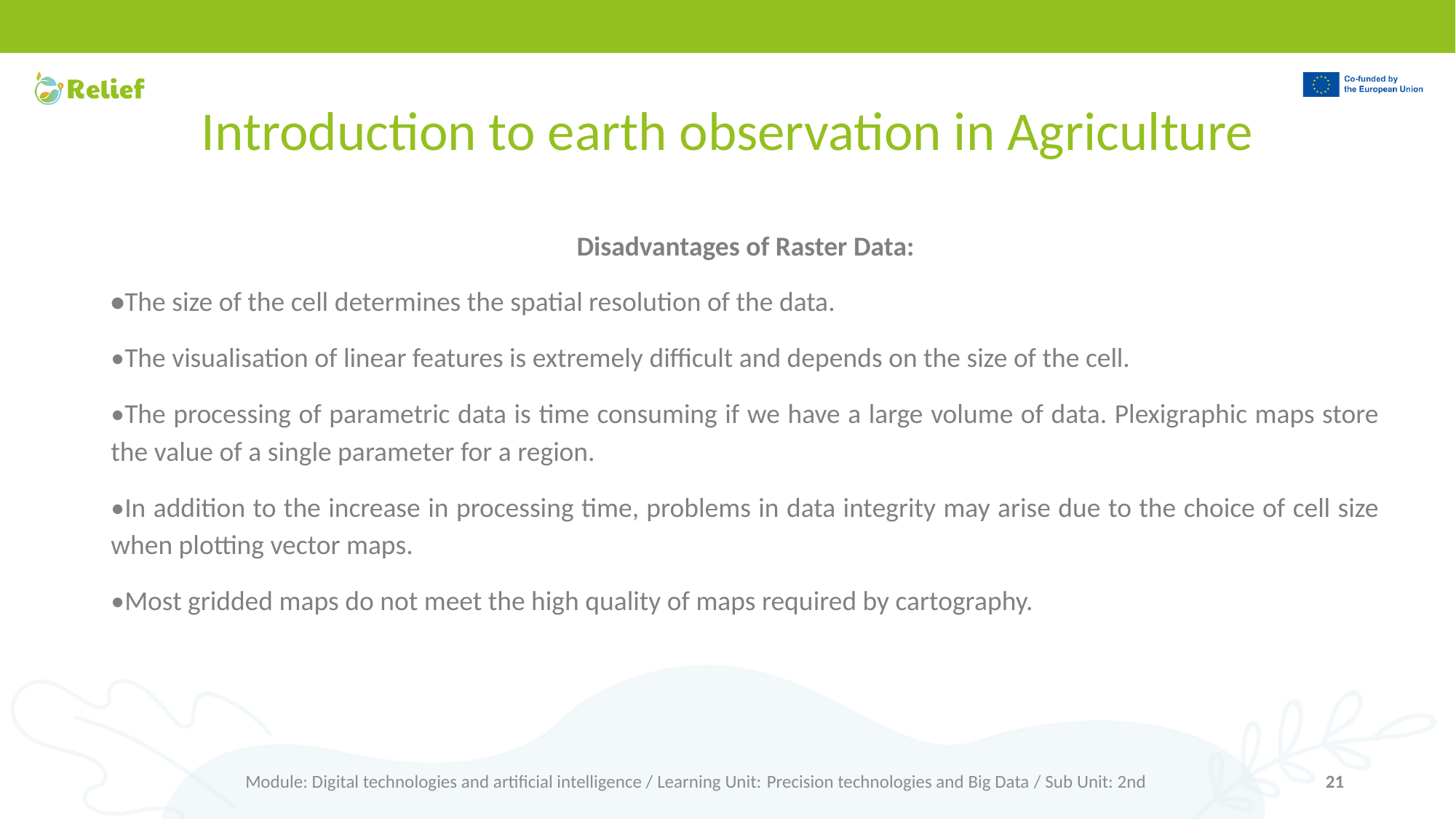

# Introduction to earth observation in Agriculture
Disadvantages of Raster Data:
•The size of the cell determines the spatial resolution of the data.
•The visualisation of linear features is extremely difficult and depends on the size of the cell.
•The processing of parametric data is time consuming if we have a large volume of data. Plexigraphic maps store the value of a single parameter for a region.
•In addition to the increase in processing time, problems in data integrity may arise due to the choice of cell size when plotting vector maps.
•Most gridded maps do not meet the high quality of maps required by cartography.
Module: Digital technologies and artificial intelligence / Learning Unit: Precision technologies and Big Data / Sub Unit: 2nd
21